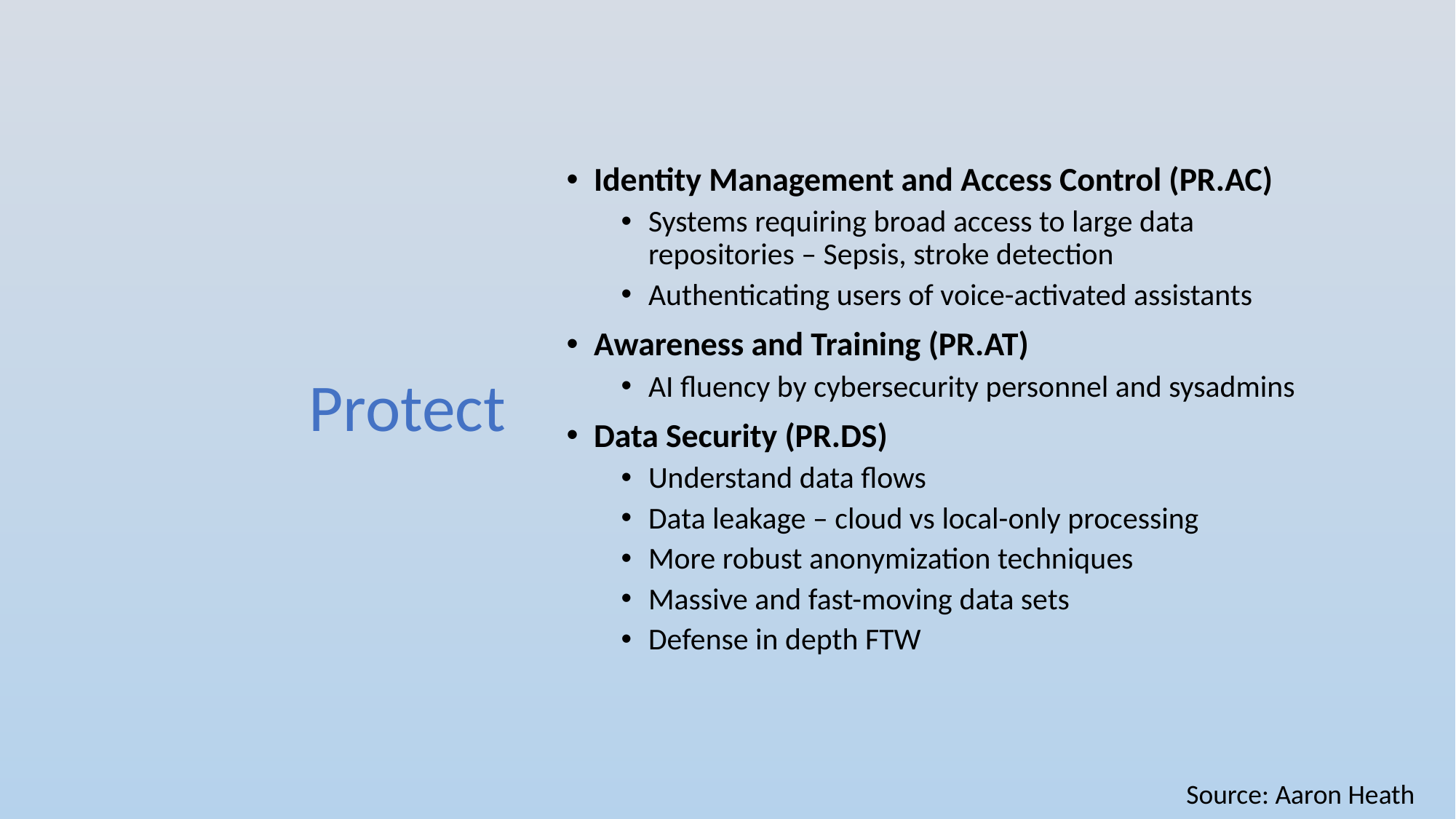

# Protect
Identity Management and Access Control (PR.AC)
Systems requiring broad access to large data repositories – Sepsis, stroke detection
Authenticating users of voice-activated assistants
Awareness and Training (PR.AT)
AI fluency by cybersecurity personnel and sysadmins
Data Security (PR.DS)
Understand data flows
Data leakage – cloud vs local-only processing
More robust anonymization techniques
Massive and fast-moving data sets
Defense in depth FTW
Source: Aaron Heath